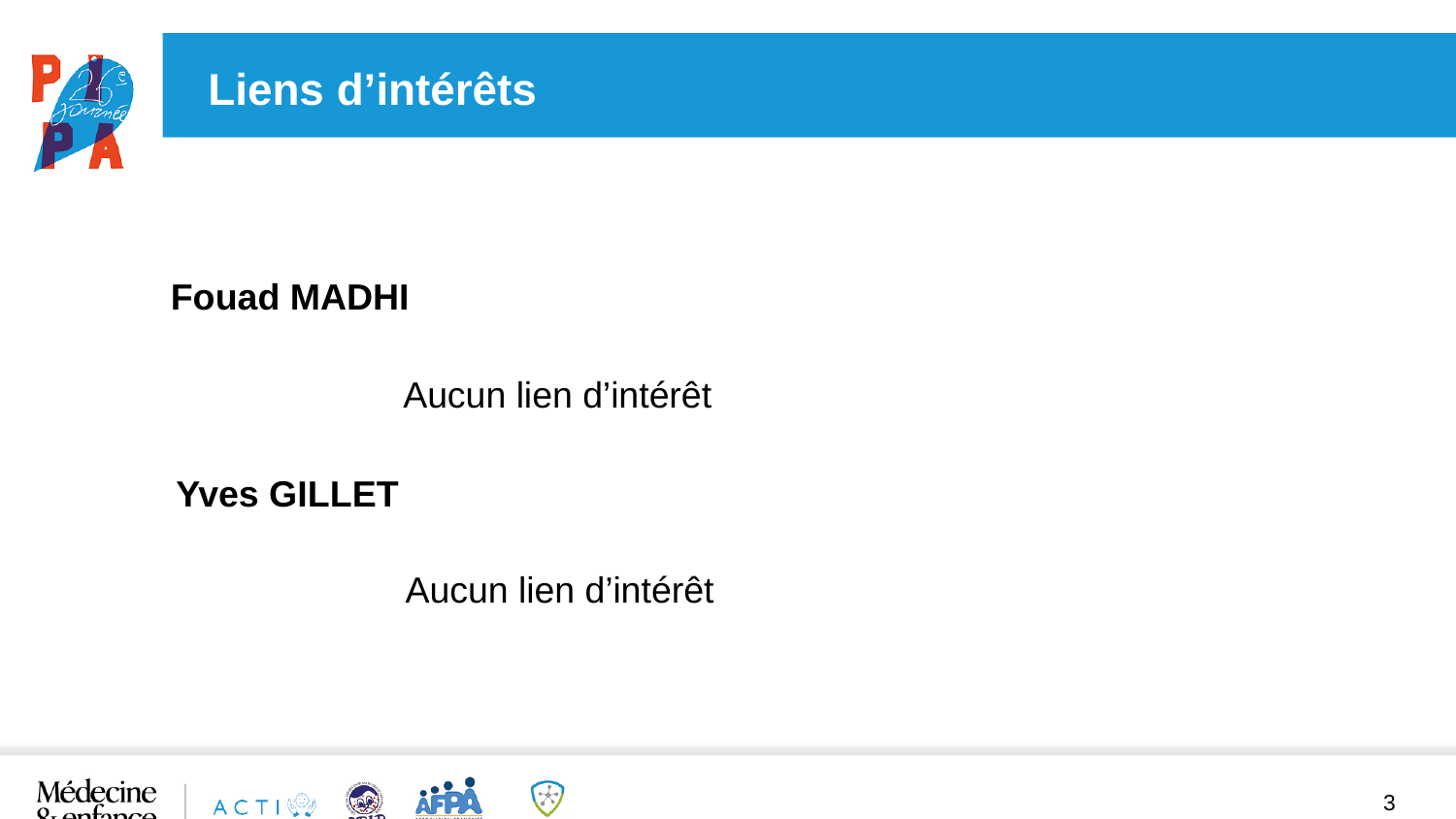

Liens d’intérêts
Fouad MADHI
Aucun lien d’intérêt
         Yves GILLET
Aucun lien d’intérêt